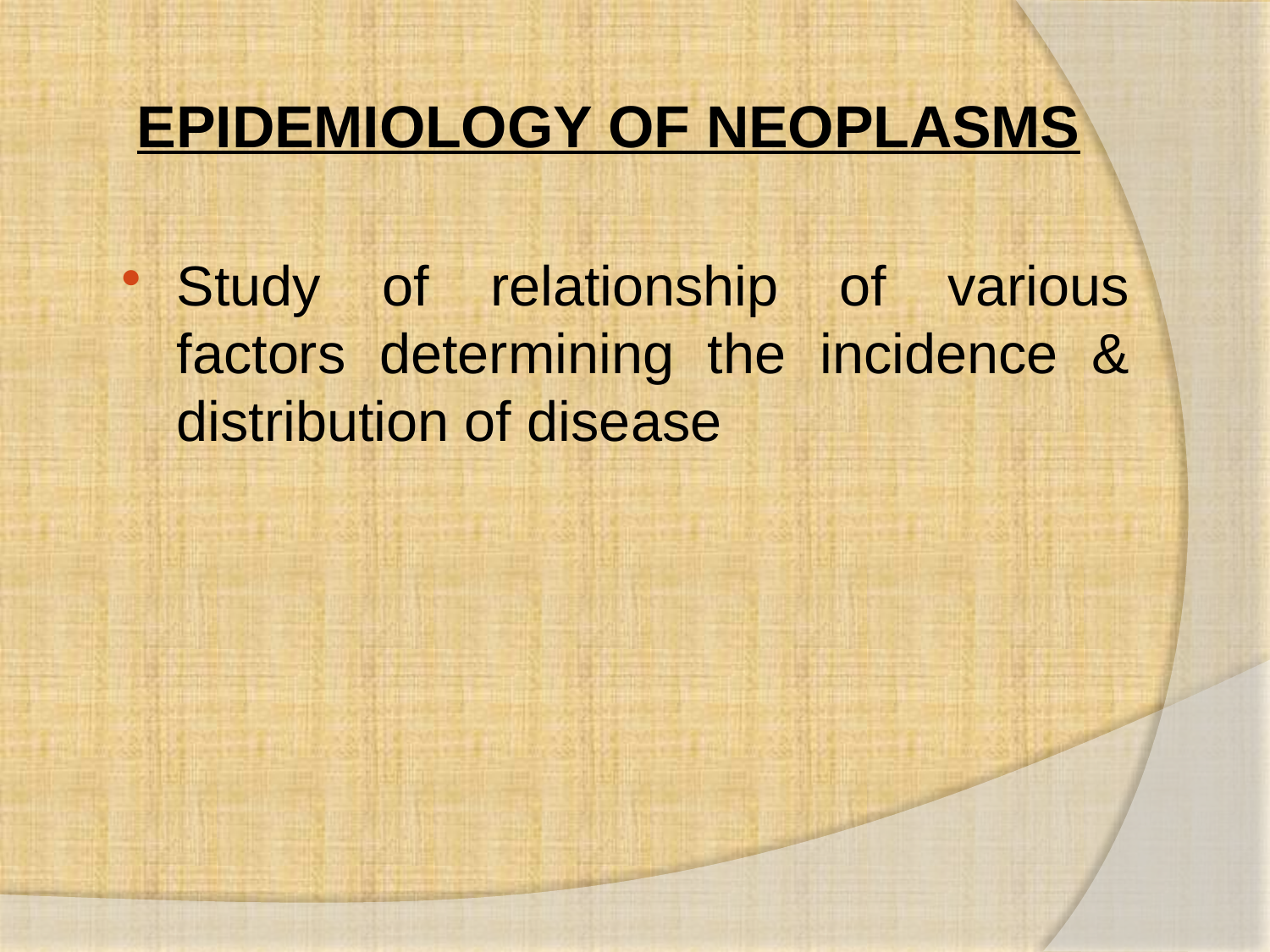

# EPIDEMIOLOGY OF NEOPLASMS
Study of relationship of various factors determining the incidence & distribution of disease